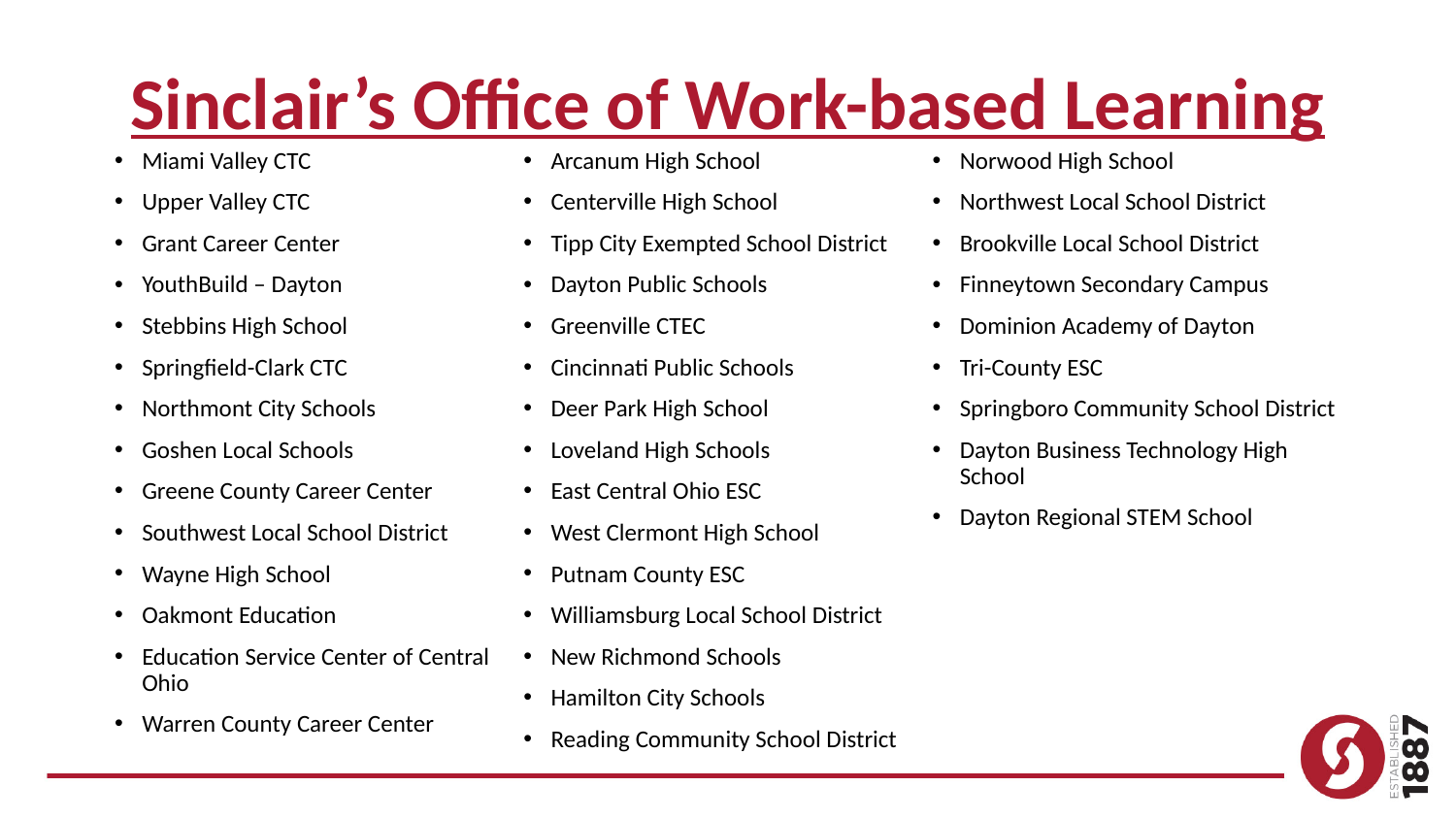

# Sinclair’s Office of Work-based Learning
Miami Valley CTC
Upper Valley CTC
Grant Career Center
YouthBuild – Dayton
Stebbins High School
Springfield-Clark CTC
Northmont City Schools
Goshen Local Schools
Greene County Career Center
Southwest Local School District
Wayne High School
Oakmont Education
Education Service Center of Central Ohio
Warren County Career Center
Arcanum High School
Centerville High School
Tipp City Exempted School District
Dayton Public Schools
Greenville CTEC
Cincinnati Public Schools
Deer Park High School
Loveland High Schools
East Central Ohio ESC
West Clermont High School
Putnam County ESC
Williamsburg Local School District
New Richmond Schools
Hamilton City Schools
Reading Community School District
Norwood High School
Northwest Local School District
Brookville Local School District
Finneytown Secondary Campus
Dominion Academy of Dayton
Tri-County ESC
Springboro Community School District
Dayton Business Technology High School
Dayton Regional STEM School